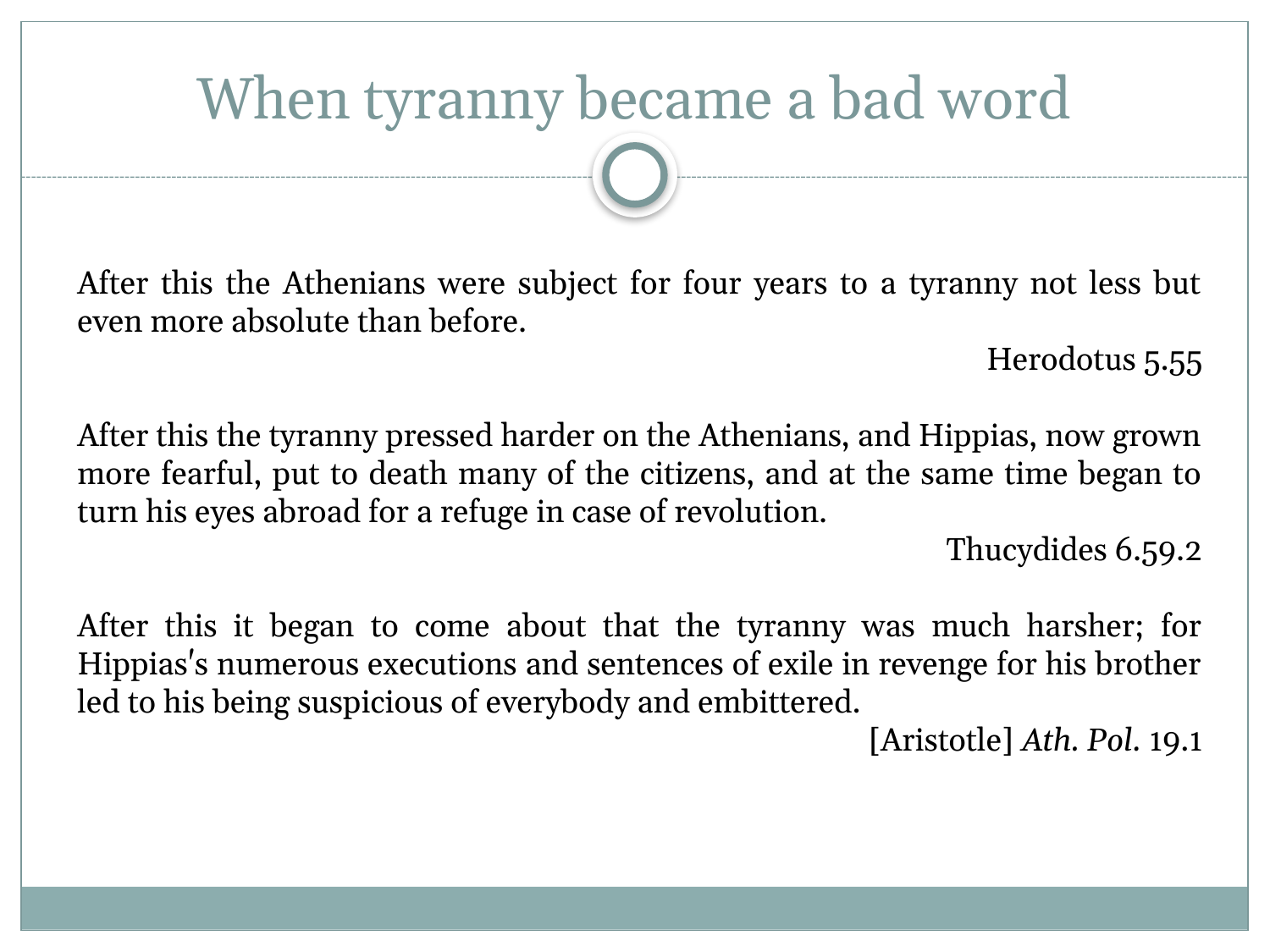

# When tyranny became a bad word
After this the Athenians were subject for four years to a tyranny not less but even more absolute than before.
Herodotus 5.55

After this the tyranny pressed harder on the Athenians, and Hippias, now grown more fearful, put to death many of the citizens, and at the same time began to turn his eyes abroad for a refuge in case of revolution.
Thucydides 6.59.2

After this it began to come about that the tyranny was much harsher; for Hippias's numerous executions and sentences of exile in revenge for his brother led to his being suspicious of everybody and embittered.
[Aristotle] Ath. Pol. 19.1